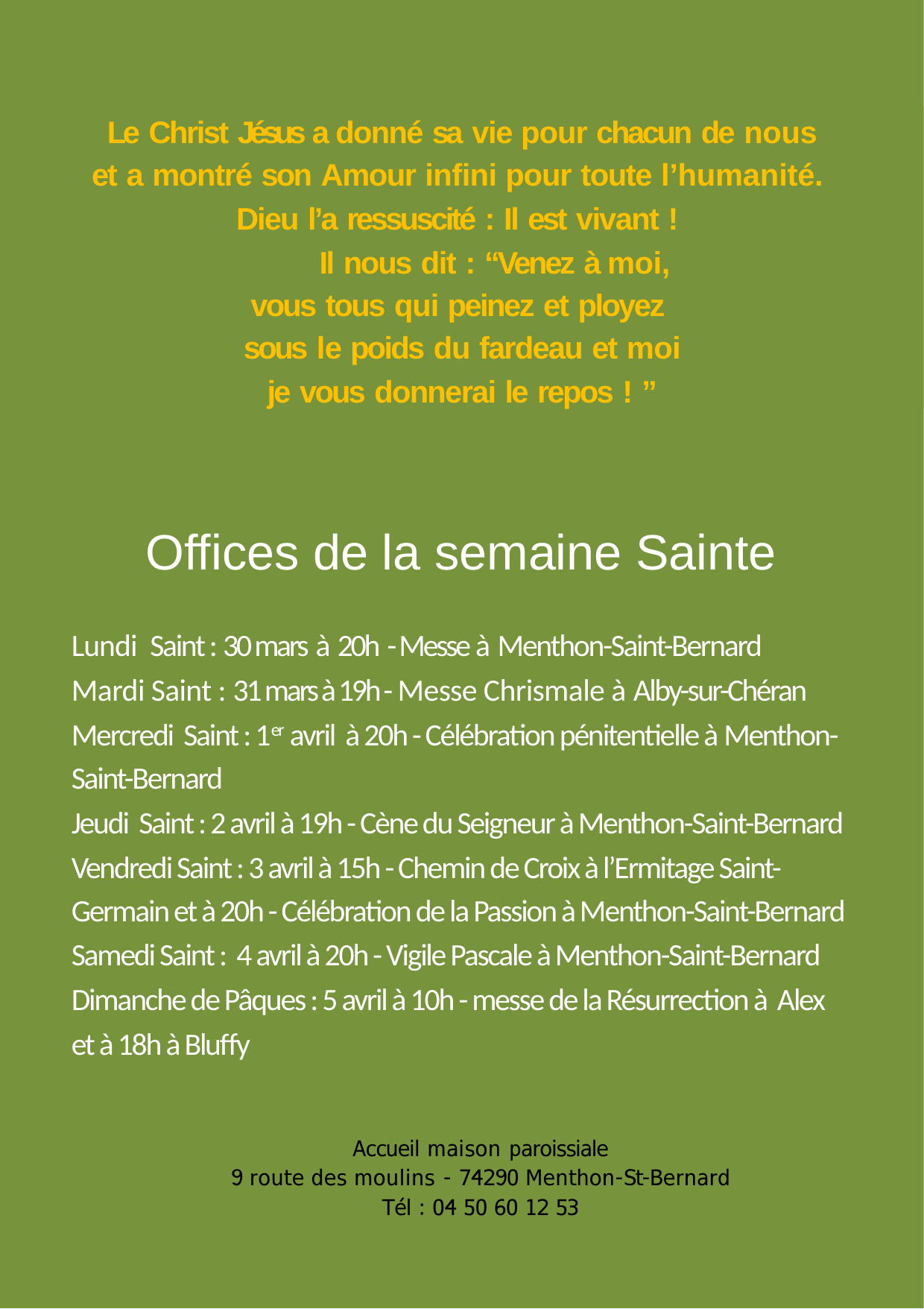

Le Christ Jésus a donné sa vie pour chacun de nous
et a montré son Amour infini pour toute l’humanité.
Dieu l’a ressuscité : Il est vivant !
Il nous dit : “Venez à moi,
vous tous qui peinez et ployez
sous le poids du fardeau et moi
je vous donnerai le repos ! ”
Offices de la semaine Sainte
Lundi  Saint : 30 mars  à  20h  - Messe à Menthon-Saint-Bernard
Mardi Saint : 31 mars à 19h - Messe Chrismale à Alby-sur-Chéran
Mercredi  Saint : 1er avril  à 20h - Célébration pénitentielle à Menthon-Saint-Bernard
Jeudi  Saint : 2 avril à 19h - Cène du Seigneur à Menthon-Saint-Bernard
Vendredi Saint : 3 avril à 15h - Chemin de Croix à l’Ermitage Saint-Germain et à 20h - Célébration de la Passion à Menthon-Saint-Bernard
Samedi Saint :  4 avril à 20h - Vigile Pascale à Menthon-Saint-Bernard
Dimanche de Pâques : 5 avril à 10h - messe de la Résurrection à  Alex
et à 18h à Bluffy
Accueil maison paroissiale
9 route des moulins - 74290 Menthon-St-Bernard
Tél : 04 50 60 12 53